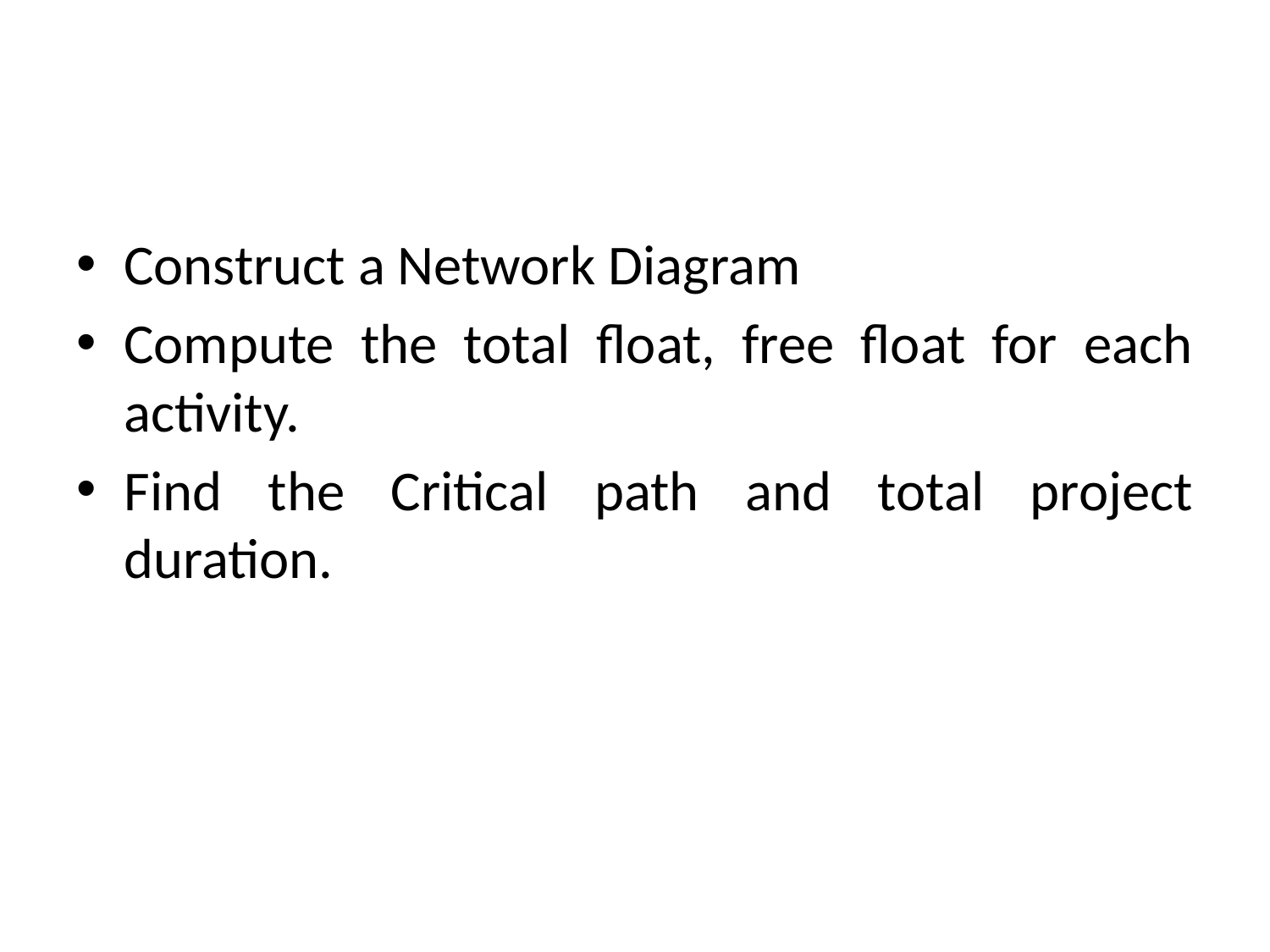

#
Construct a Network Diagram
Compute the total float, free float for each activity.
Find the Critical path and total project duration.